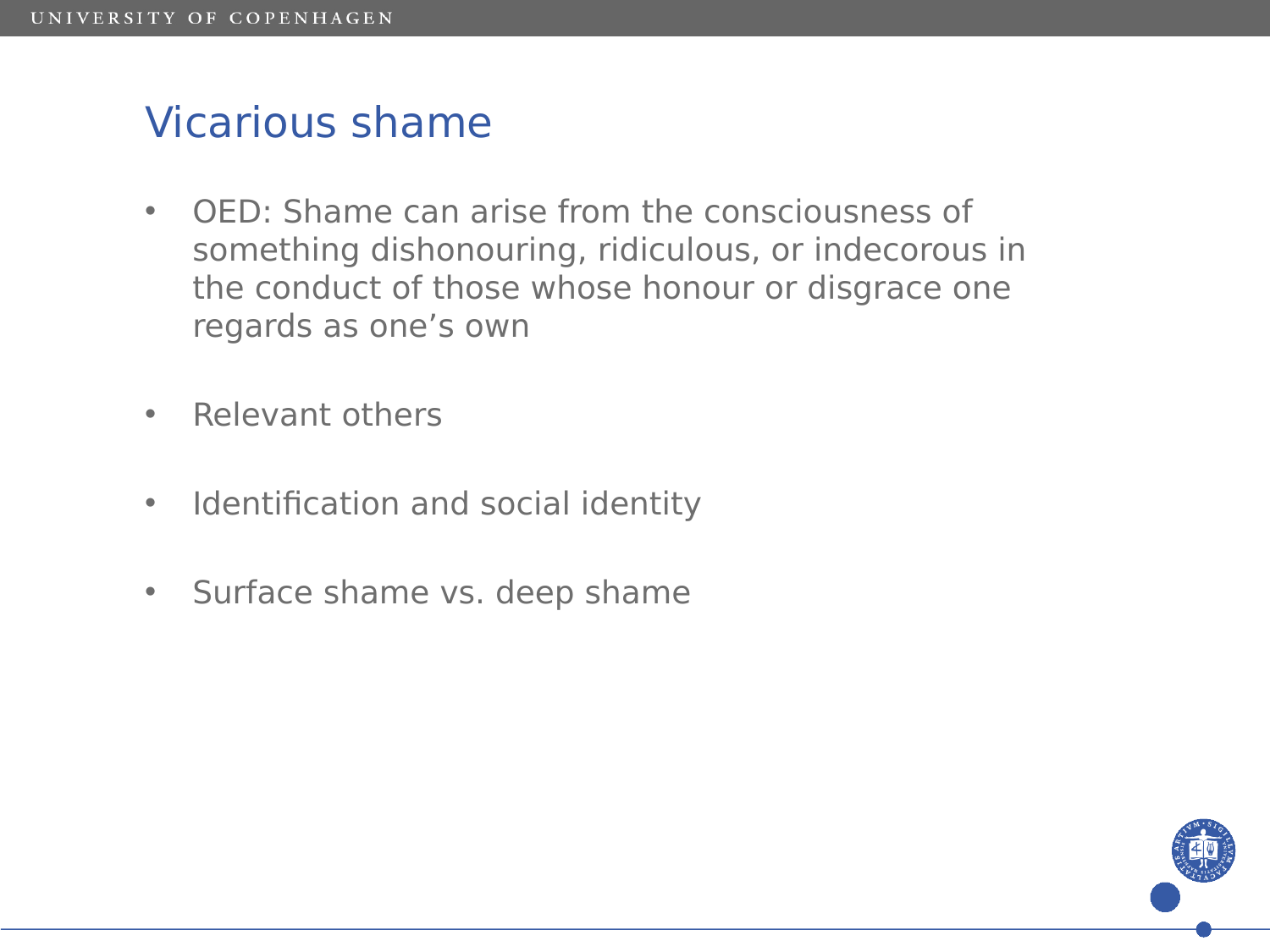

# Vicarious shame
OED: Shame can arise from the consciousness of something dishonouring, ridiculous, or indecorous in the conduct of those whose honour or disgrace one regards as one’s own

Relevant others

Identification and social identity

Surface shame vs. deep shame